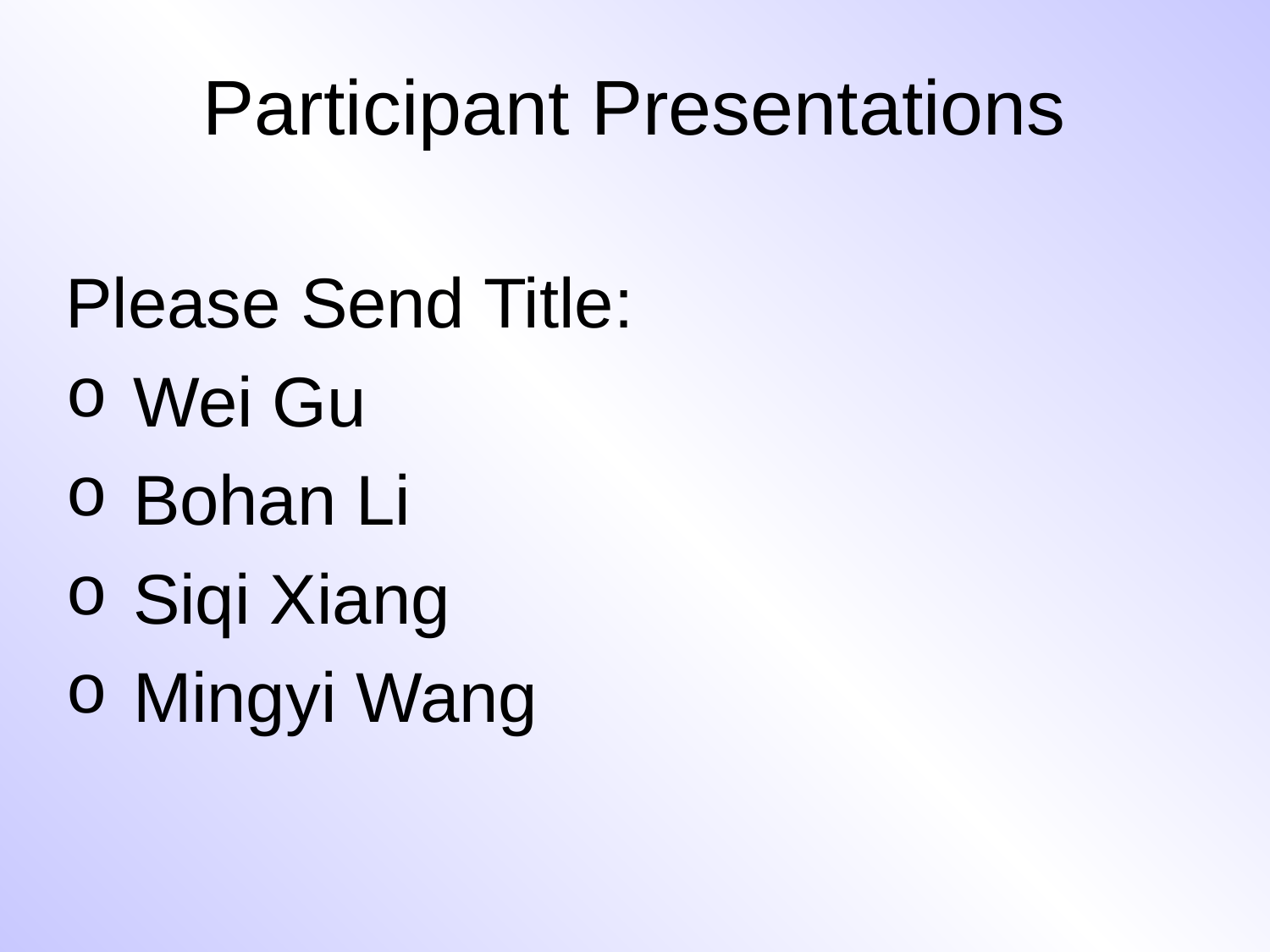

# Participant Presentations

Please Send Title:
 Wei Gu
 Bohan Li
 Siqi Xiang
 Mingyi Wang